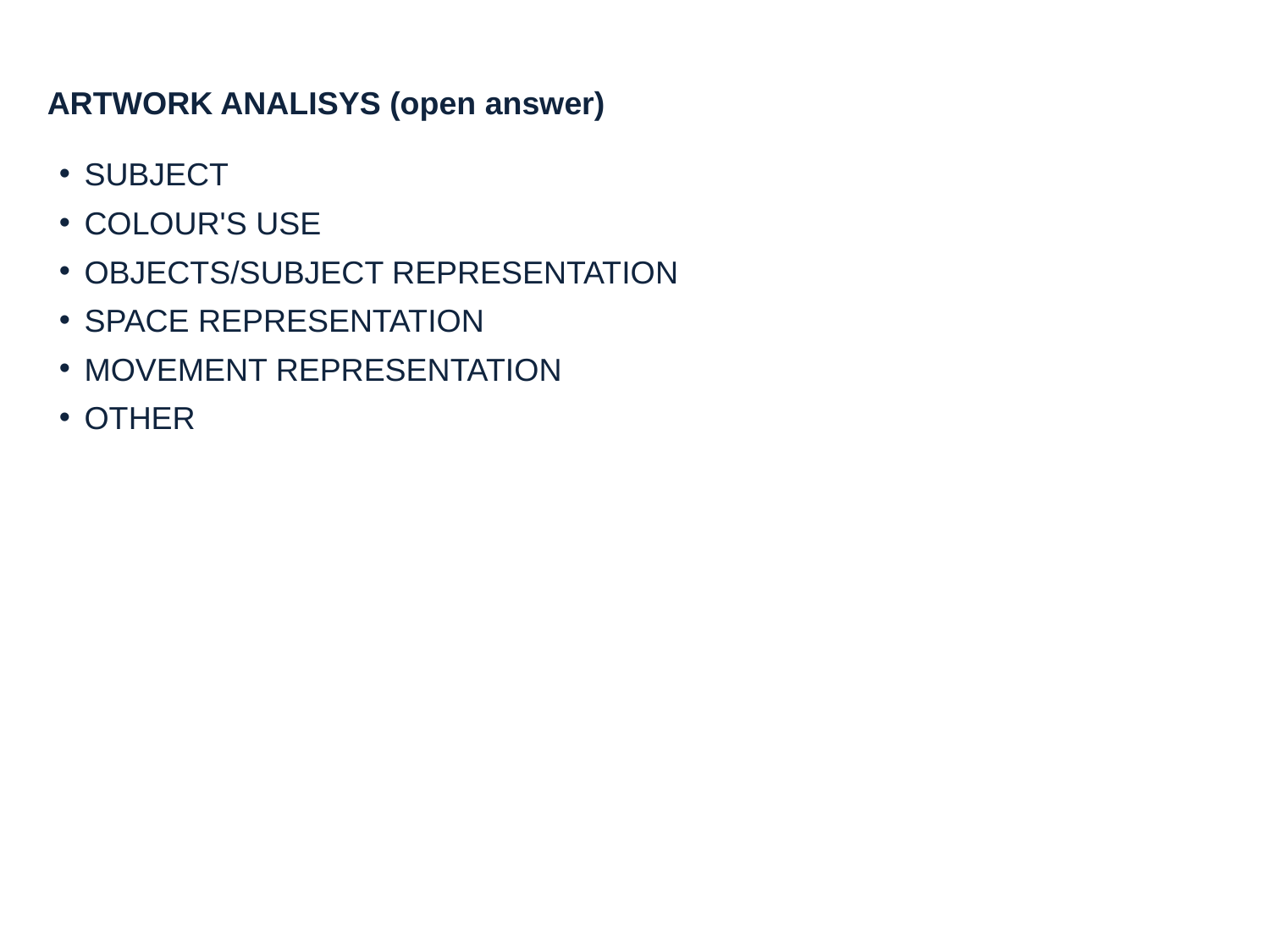

ARTWORK ANALISYS (open answer)

SUBJECT
COLOUR'S USE
OBJECTS/SUBJECT REPRESENTATION
SPACE REPRESENTATION
MOVEMENT REPRESENTATION
OTHER